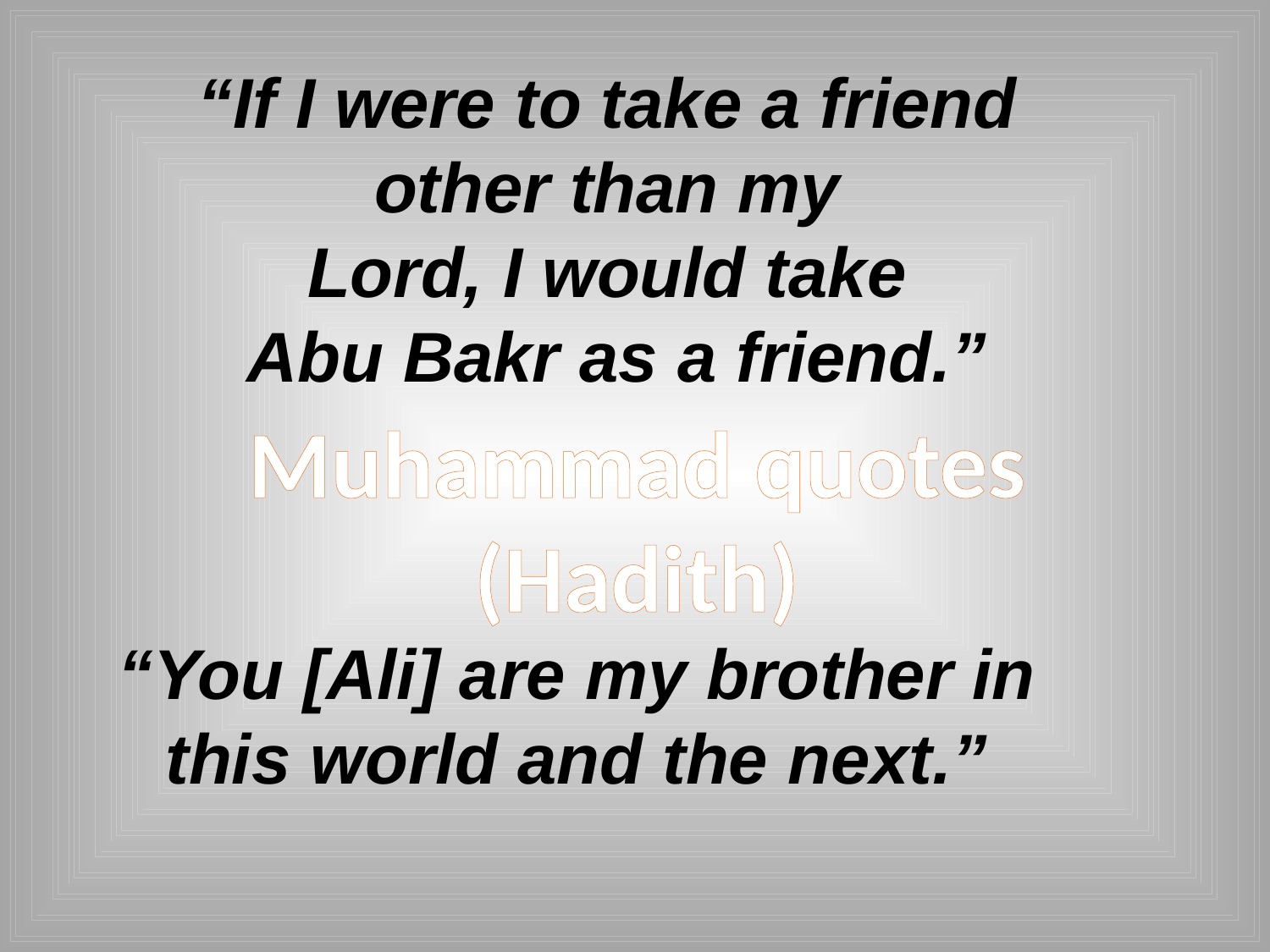

“If I were to take a friend
 other than my
Lord, I would take
 Abu Bakr as a friend.”
Muhammad quotes
(Hadith)
“You [Ali] are my brother in this world and the next.”